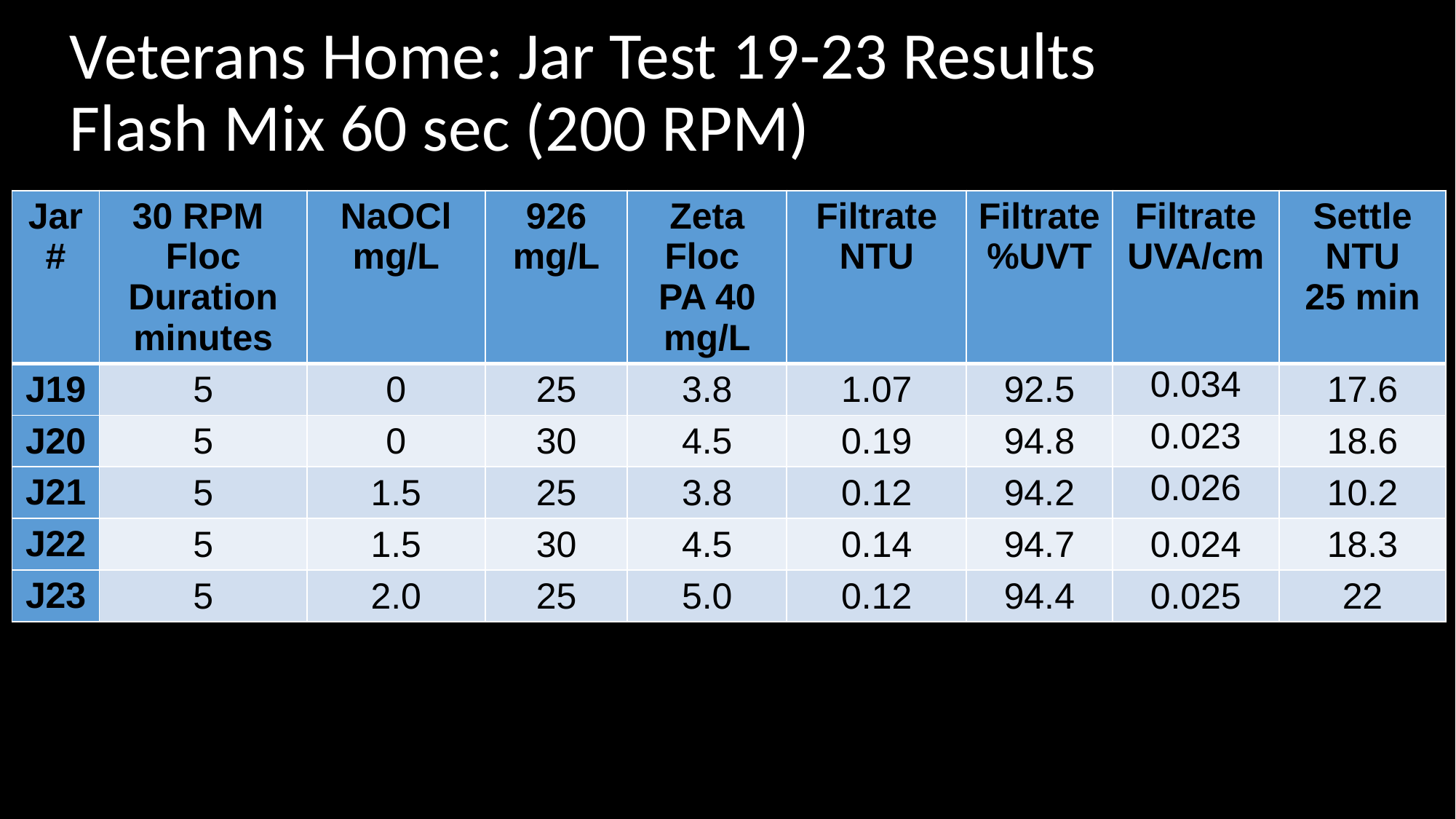

# Veterans Home: Jar Test 19-23 Results Flash Mix 60 sec (200 RPM)
| Jar # | 30 RPM Floc Duration minutes | NaOCl mg/L | 926 mg/L | Zeta Floc PA 40 mg/L | Filtrate NTU | Filtrate %UVT | Filtrate UVA/cm | Settle NTU 25 min |
| --- | --- | --- | --- | --- | --- | --- | --- | --- |
| J19 | 5 | 0 | 25 | 3.8 | 1.07 | 92.5 | 0.034 | 17.6 |
| J20 | 5 | 0 | 30 | 4.5 | 0.19 | 94.8 | 0.023 | 18.6 |
| J21 | 5 | 1.5 | 25 | 3.8 | 0.12 | 94.2 | 0.026 | 10.2 |
| J22 | 5 | 1.5 | 30 | 4.5 | 0.14 | 94.7 | 0.024 | 18.3 |
| J23 | 5 | 2.0 | 25 | 5.0 | 0.12 | 94.4 | 0.025 | 22 |